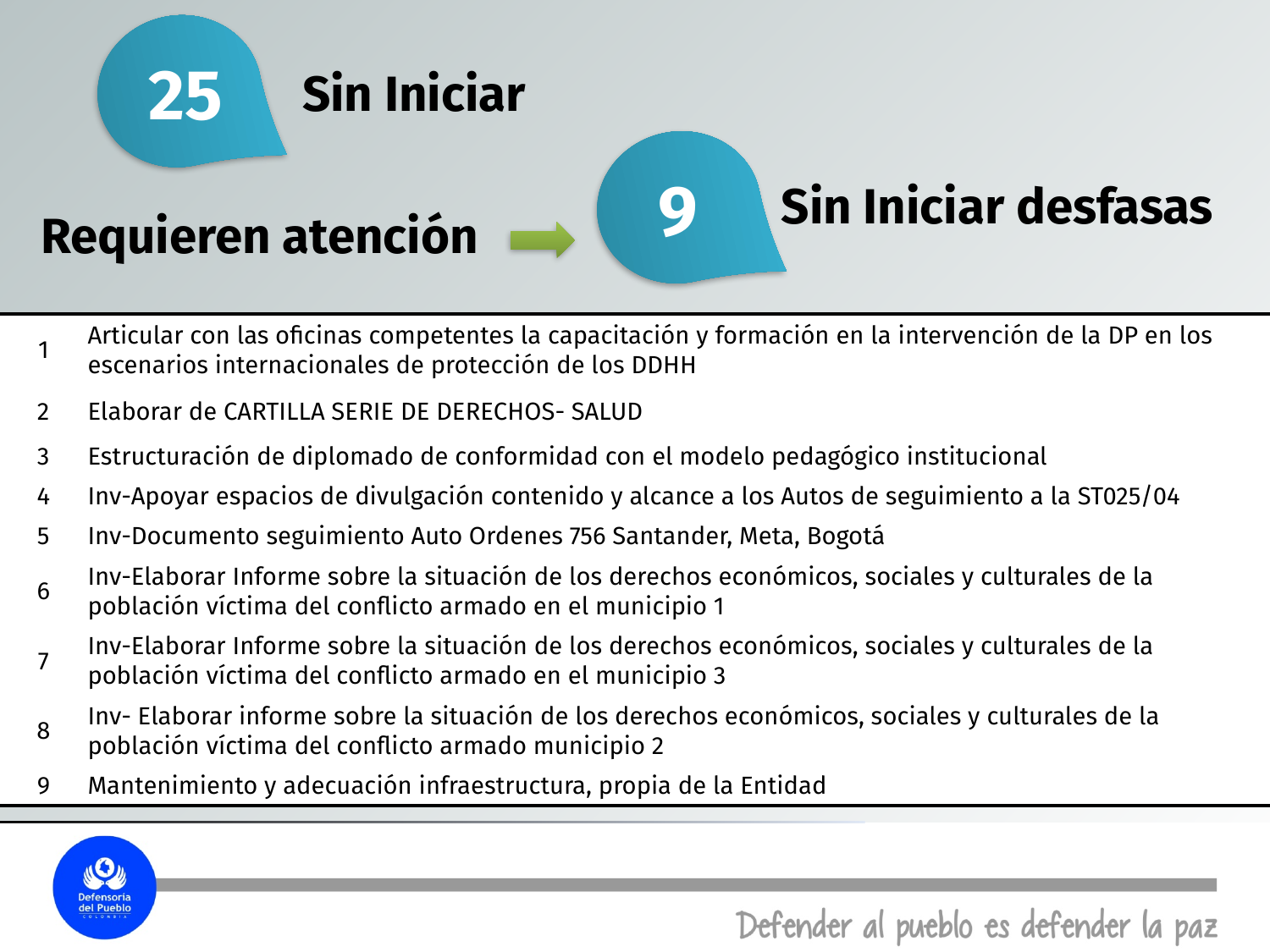

25
Sin Iniciar

9
Sin Iniciar desfasas
Requieren atención

| 1 | Articular con las oficinas competentes la capacitación y formación en la intervención de la DP en los escenarios internacionales de protección de los DDHH |
| --- | --- |
| 2 | Elaborar de CARTILLA SERIE DE DERECHOS- SALUD |
| 3 | Estructuración de diplomado de conformidad con el modelo pedagógico institucional |
| 4 | Inv-Apoyar espacios de divulgación contenido y alcance a los Autos de seguimiento a la ST025/04 |
| 5 | Inv-Documento seguimiento Auto Ordenes 756 Santander, Meta, Bogotá |
| 6 | Inv-Elaborar Informe sobre la situación de los derechos económicos, sociales y culturales de la población víctima del conflicto armado en el municipio 1 |
| 7 | Inv-Elaborar Informe sobre la situación de los derechos económicos, sociales y culturales de la población víctima del conflicto armado en el municipio 3 |
| 8 | Inv- Elaborar informe sobre la situación de los derechos económicos, sociales y culturales de la población víctima del conflicto armado municipio 2 |
| 9 | Mantenimiento y adecuación infraestructura, propia de la Entidad |